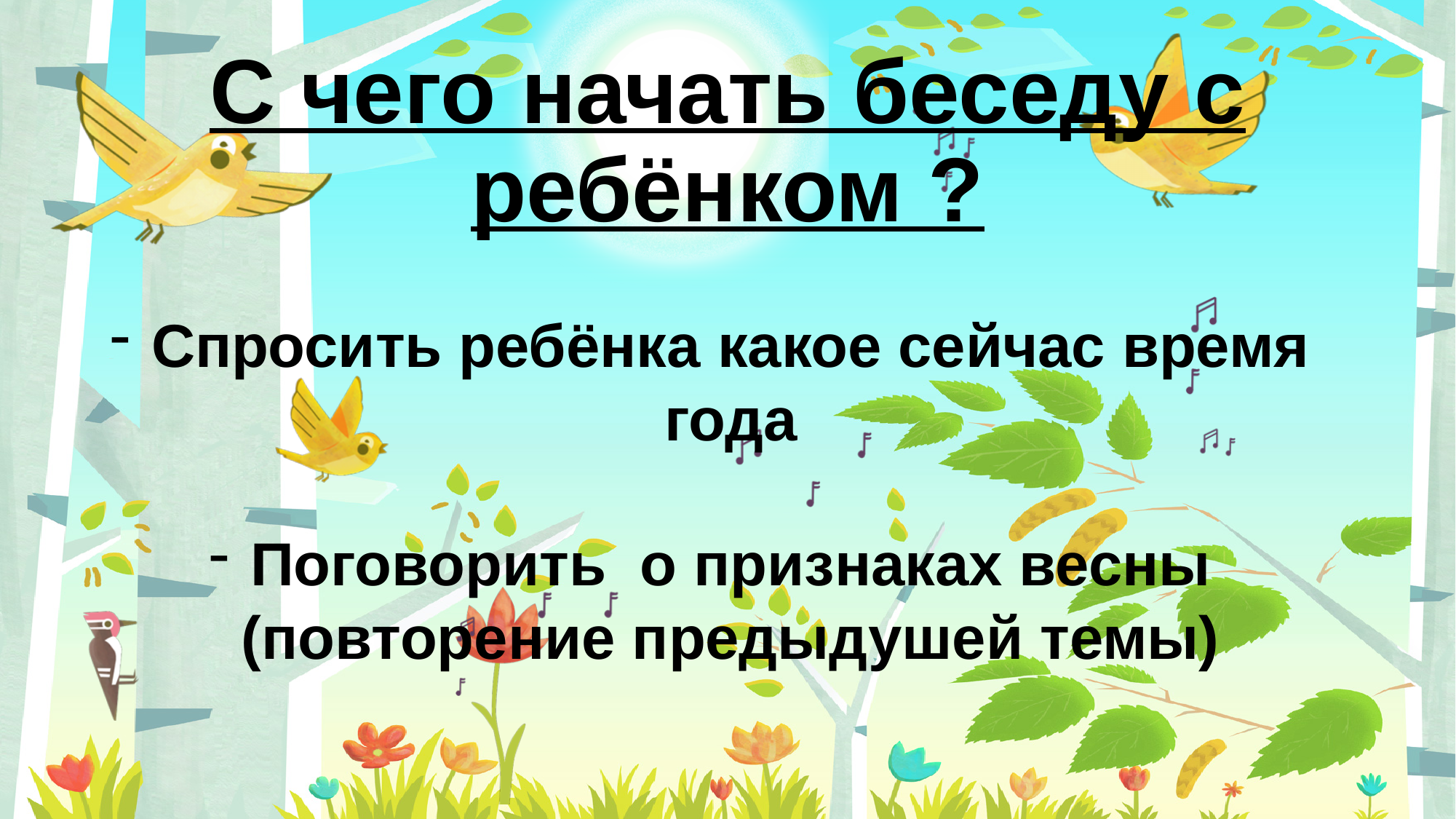

# С чего начать беседу с ребёнком ?
Спросить ребёнка какое сейчас время года

Поговорить  о признаках весны (повторение предыдушей темы)